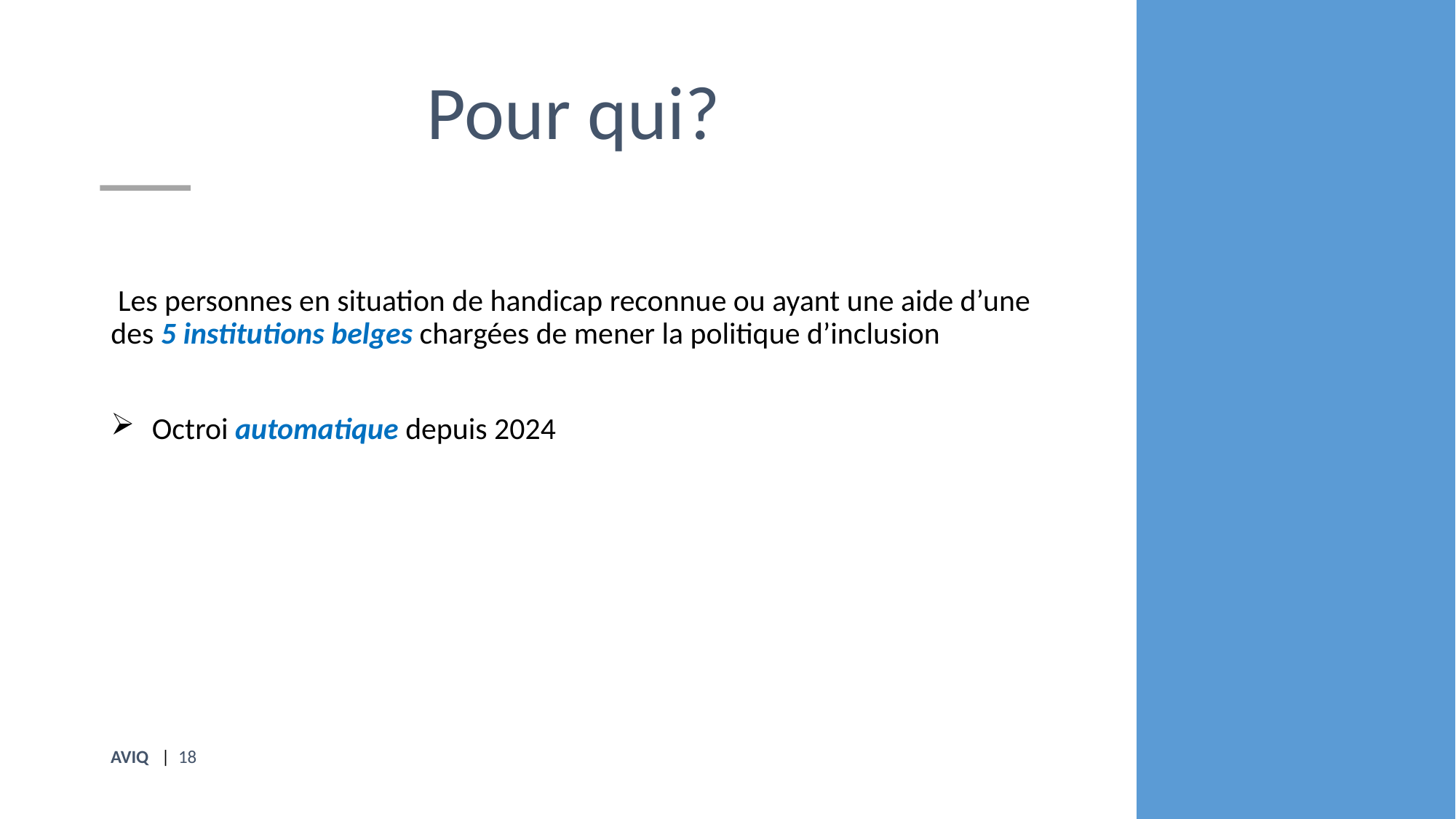

# Pour qui?

 Les personnes en situation de handicap reconnue ou ayant une aide d’une des 5 institutions belges chargées de mener la politique d’inclusion

Octroi automatique depuis 2024